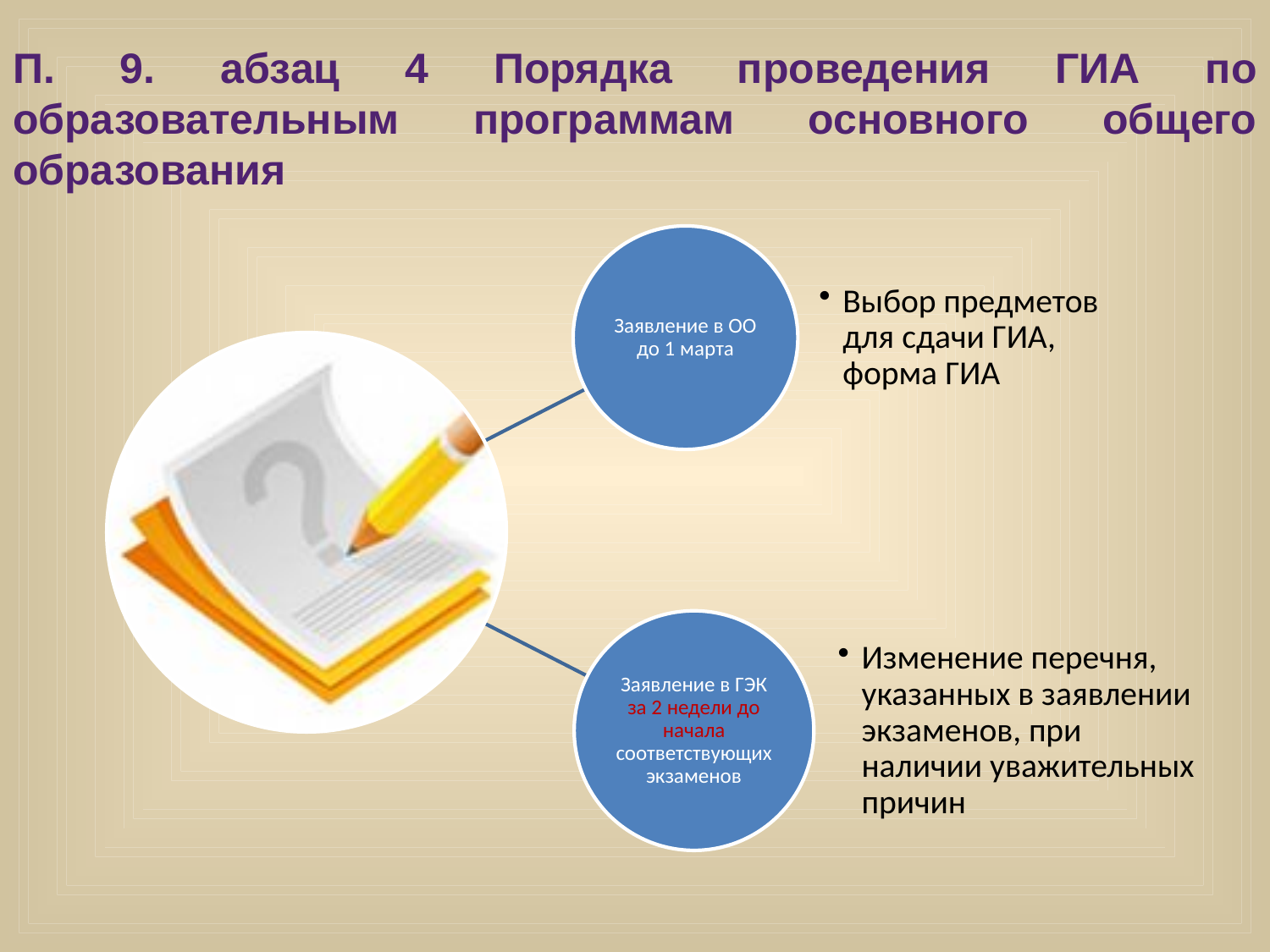

# П. 9. абзац 4 Порядка проведения ГИА по образовательным программам основного общего образования
Заявление в ОО до 1 марта
Выбор предметов для сдачи ГИА, форма ГИА
Заявление в ГЭК за 2 недели до начала соответствующих экзаменов
Изменение перечня, указанных в заявлении экзаменов, при наличии уважительных причин